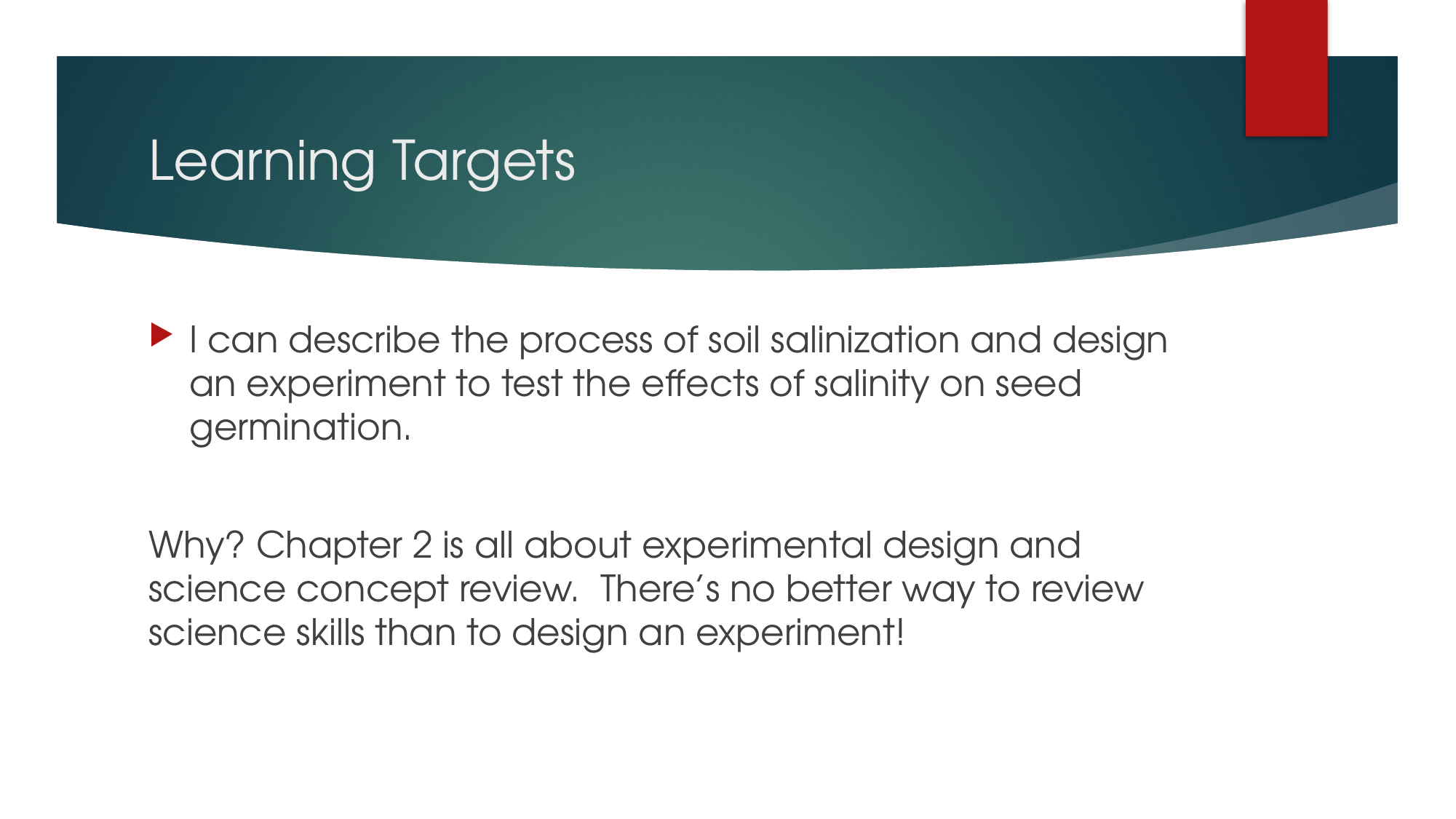

# Learning Targets
I can describe the process of soil salinization and design an experiment to test the effects of salinity on seed germination.

Why? Chapter 2 is all about experimental design and science concept review.  There’s no better way to review science skills than to design an experiment!